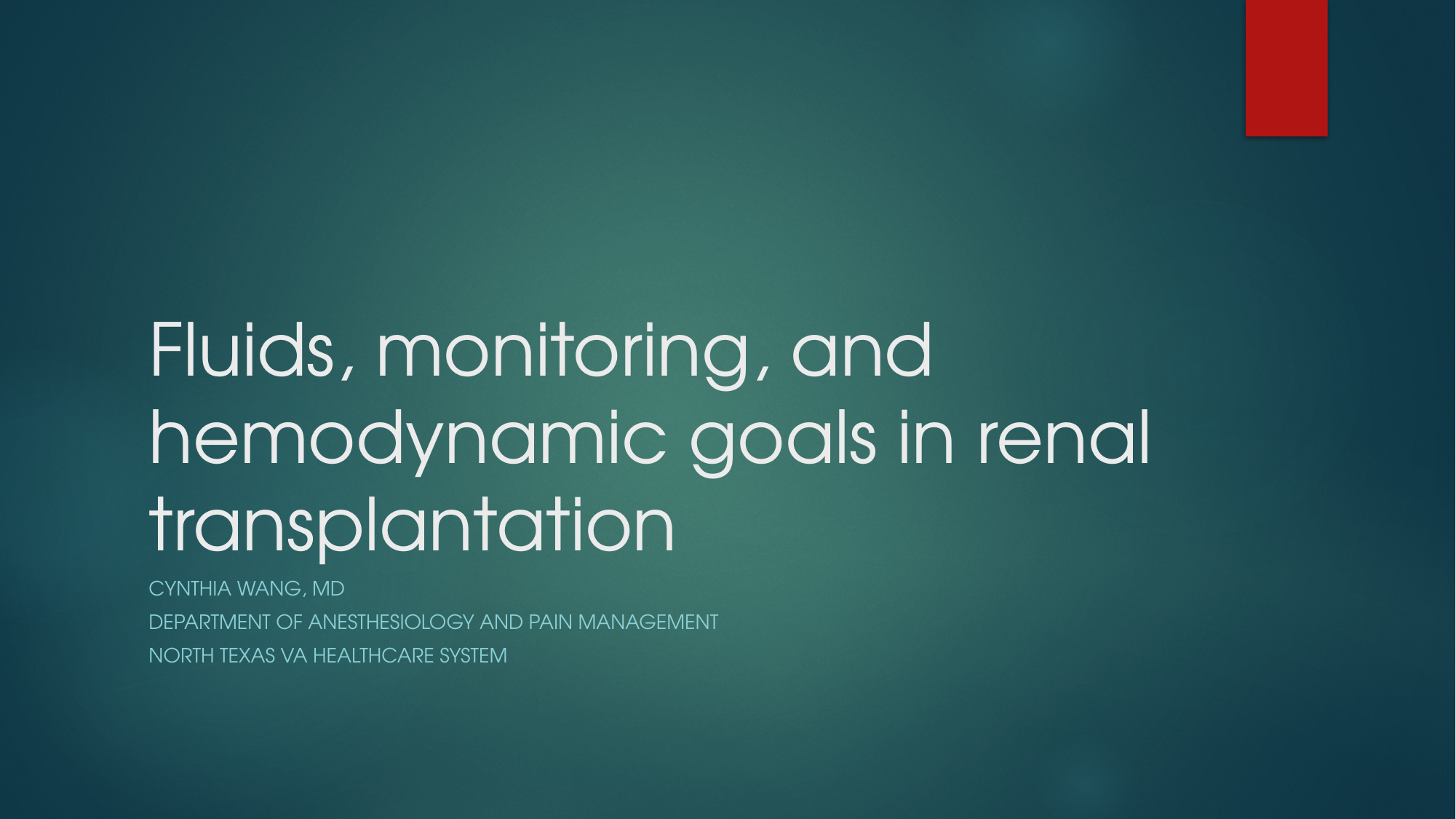

# Fluids, monitoring, and hemodynamic goals in renal transplantation
Cynthia Wang, MD
Department of anesthesiology and Pain management
North Texas VA Healthcare system